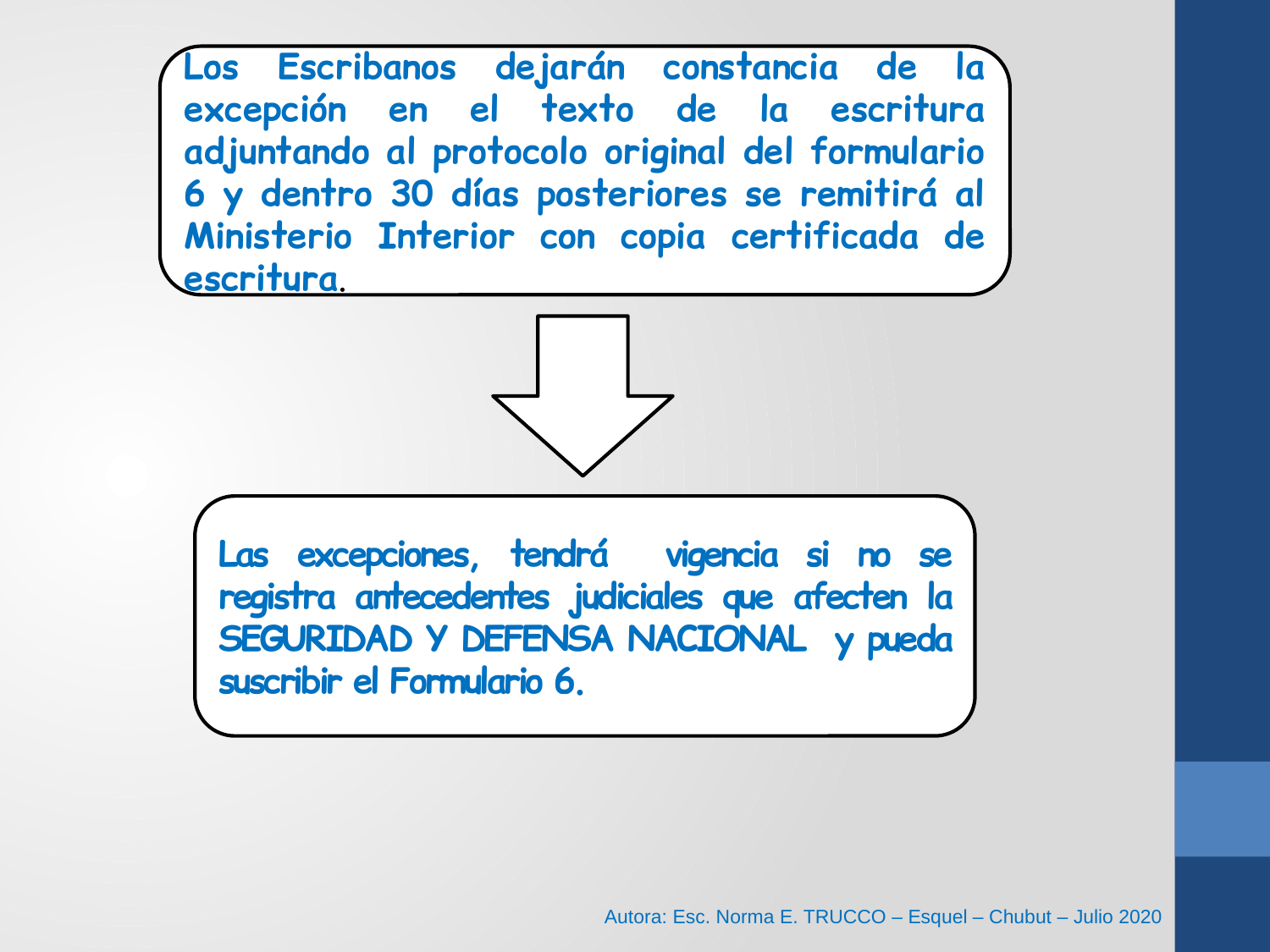

Los Escribanos dejarán constancia de la excepción en el texto de la escritura adjuntando al protocolo original del formulario 6 y dentro 30 días posteriores se remitirá al Ministerio Interior con copia certificada de escritura.

Las excepciones, tendrá  vigencia si no se registra antecedentes judiciales que afecten la SEGURIDAD Y DEFENSA NACIONAL  y pueda suscribir el Formulario 6.
Autora: Esc. Norma E. TRUCCO – Esquel – Chubut – Julio 2020